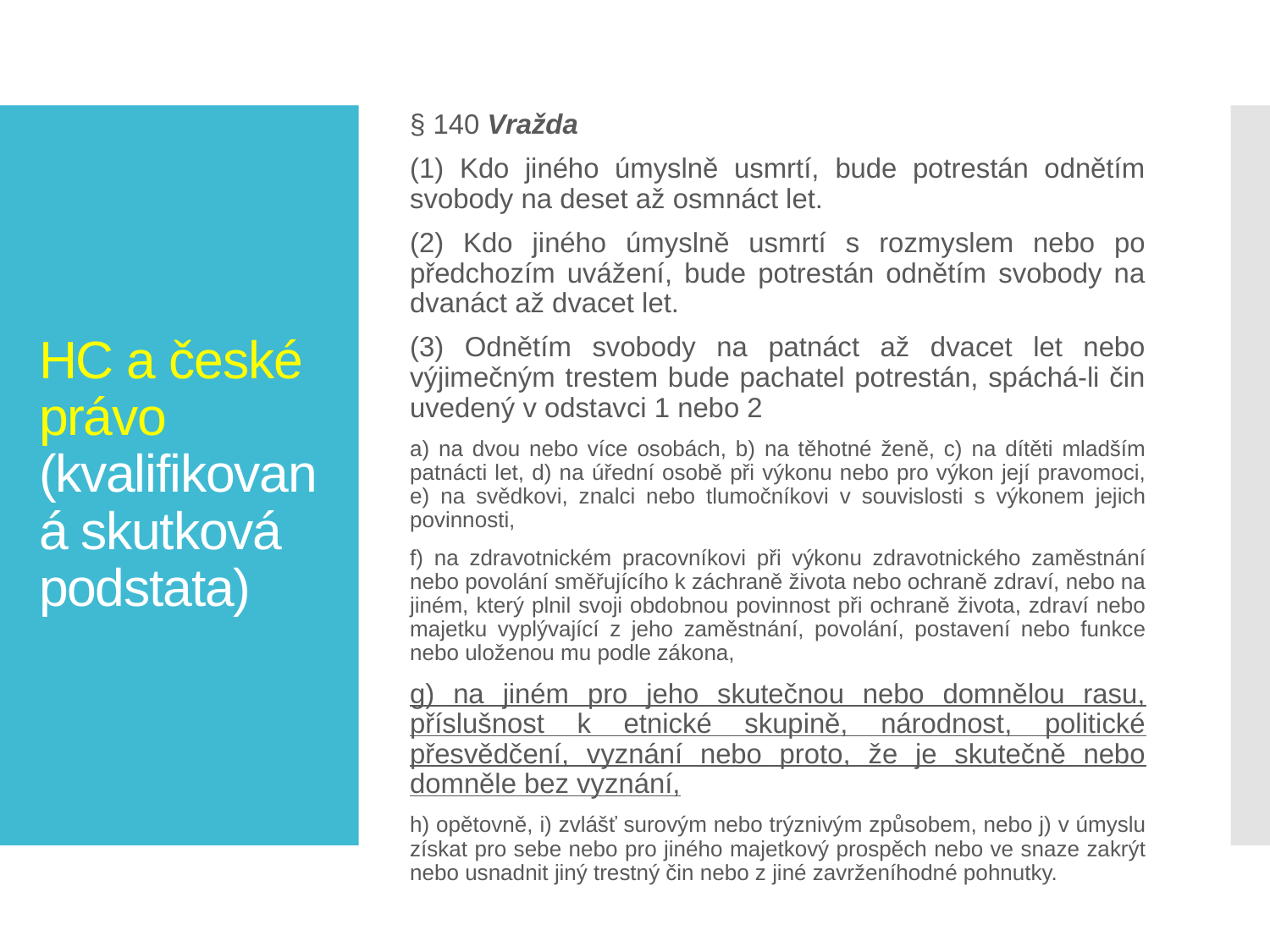

§ 140 Vražda
(1) Kdo jiného úmyslně usmrtí, bude potrestán odnětím svobody na deset až osmnáct let.
(2) Kdo jiného úmyslně usmrtí s rozmyslem nebo po předchozím uvážení, bude potrestán odnětím svobody na dvanáct až dvacet let.
(3) Odnětím svobody na patnáct až dvacet let nebo výjimečným trestem bude pachatel potrestán, spáchá-li čin uvedený v odstavci 1 nebo 2
a) na dvou nebo více osobách, b) na těhotné ženě, c) na dítěti mladším patnácti let, d) na úřední osobě při výkonu nebo pro výkon její pravomoci, e) na svědkovi, znalci nebo tlumočníkovi v souvislosti s výkonem jejich povinnosti,
f) na zdravotnickém pracovníkovi při výkonu zdravotnického zaměstnání nebo povolání směřujícího k záchraně života nebo ochraně zdraví, nebo na jiném, který plnil svoji obdobnou povinnost při ochraně života, zdraví nebo majetku vyplývající z jeho zaměstnání, povolání, postavení nebo funkce nebo uloženou mu podle zákona,
g) na jiném pro jeho skutečnou nebo domnělou rasu, příslušnost k etnické skupině, národnost, politické přesvědčení, vyznání nebo proto, že je skutečně nebo domněle bez vyznání,
h) opětovně, i) zvlášť surovým nebo trýznivým způsobem, nebo j) v úmyslu získat pro sebe nebo pro jiného majetkový prospěch nebo ve snaze zakrýt nebo usnadnit jiný trestný čin nebo z jiné zavrženíhodné pohnutky.
# HC a české právo (kvalifikovaná skutková podstata)